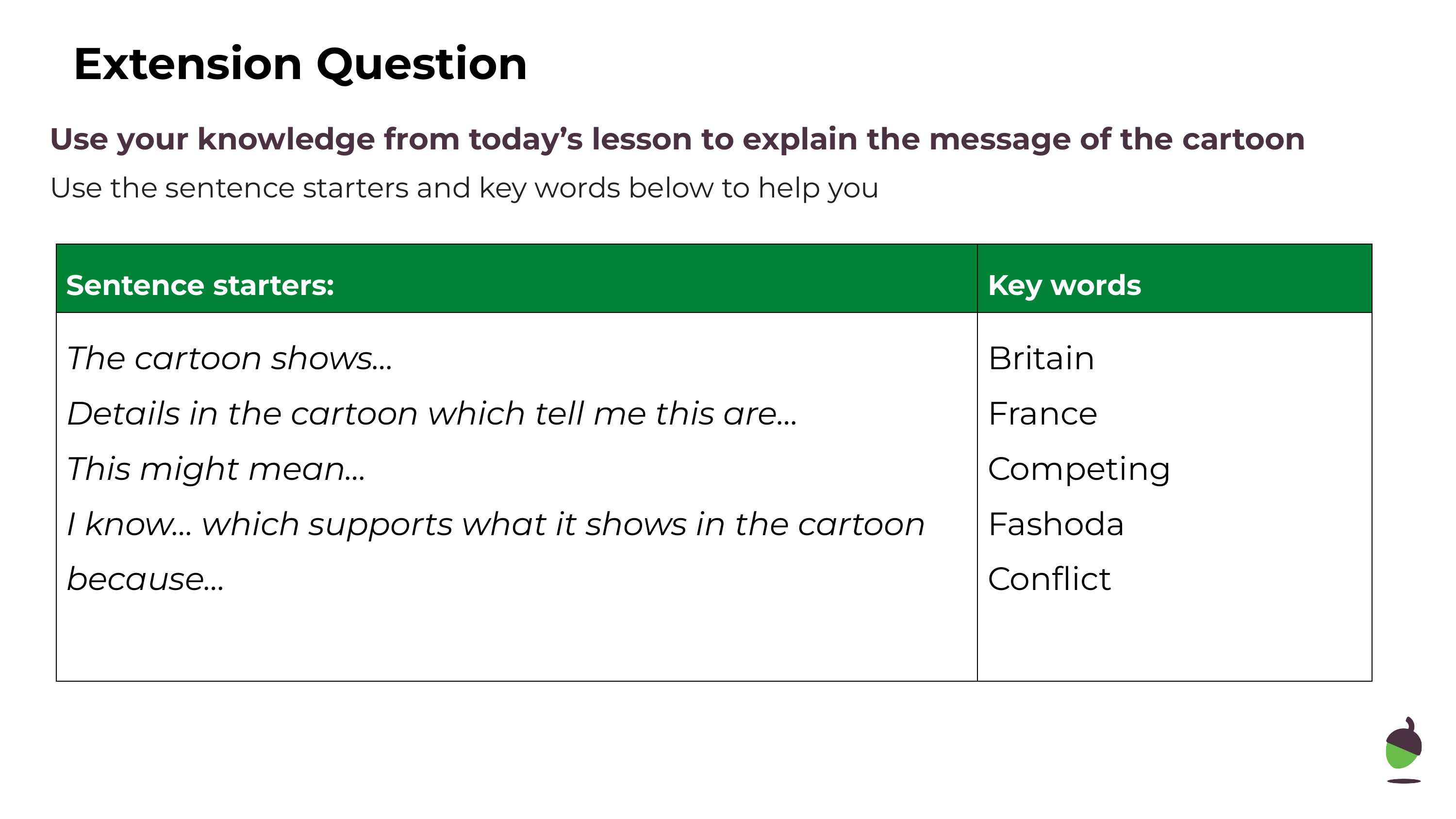

# Extension Question
Use your knowledge from today’s lesson to explain the message of the cartoon
Use the sentence starters and key words below to help you
| Sentence starters: | Key words |
| --- | --- |
| The cartoon shows… Details in the cartoon which tell me this are… This might mean… I know… which supports what it shows in the cartoon because… | Britain France Competing Fashoda Conflict |